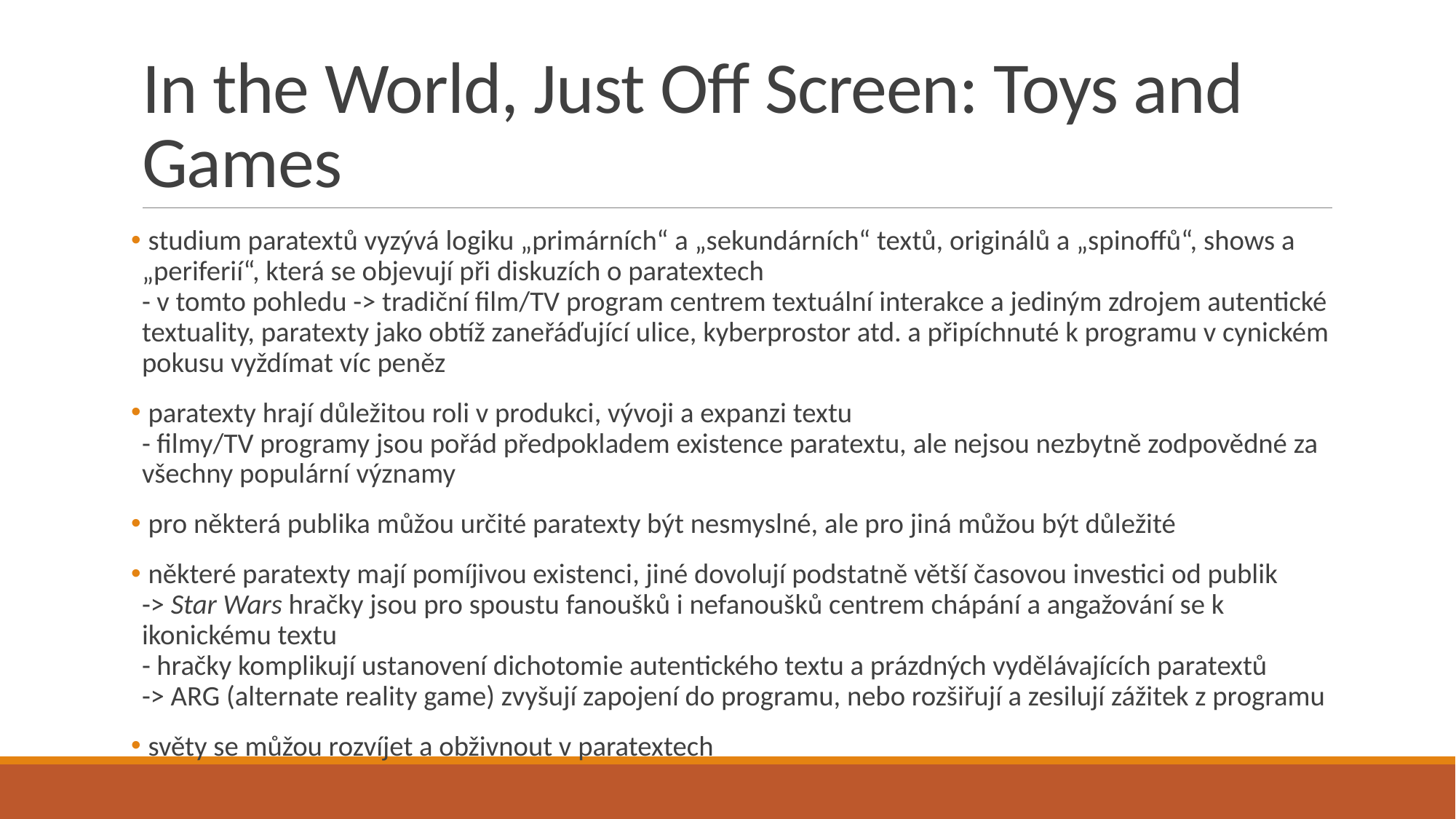

# In the World, Just Off Screen: Toys and Games
 studium paratextů vyzývá logiku „primárních“ a „sekundárních“ textů, originálů a „spinoffů“, shows a „periferií“, která se objevují při diskuzích o paratextech
- v tomto pohledu -> tradiční film/TV program centrem textuální interakce a jediným zdrojem autentické textuality, paratexty jako obtíž zaneřáďující ulice, kyberprostor atd. a připíchnuté k programu v cynickém pokusu vyždímat víc peněz
 paratexty hrají důležitou roli v produkci, vývoji a expanzi textu
- filmy/TV programy jsou pořád předpokladem existence paratextu, ale nejsou nezbytně zodpovědné za všechny populární významy
 pro některá publika můžou určité paratexty být nesmyslné, ale pro jiná můžou být důležité
 některé paratexty mají pomíjivou existenci, jiné dovolují podstatně větší časovou investici od publik
-> Star Wars hračky jsou pro spoustu fanoušků i nefanoušků centrem chápání a angažování se k ikonickému textu
- hračky komplikují ustanovení dichotomie autentického textu a prázdných vydělávajících paratextů
-> ARG (alternate reality game) zvyšují zapojení do programu, nebo rozšiřují a zesilují zážitek z programu
 světy se můžou rozvíjet a obživnout v paratextech